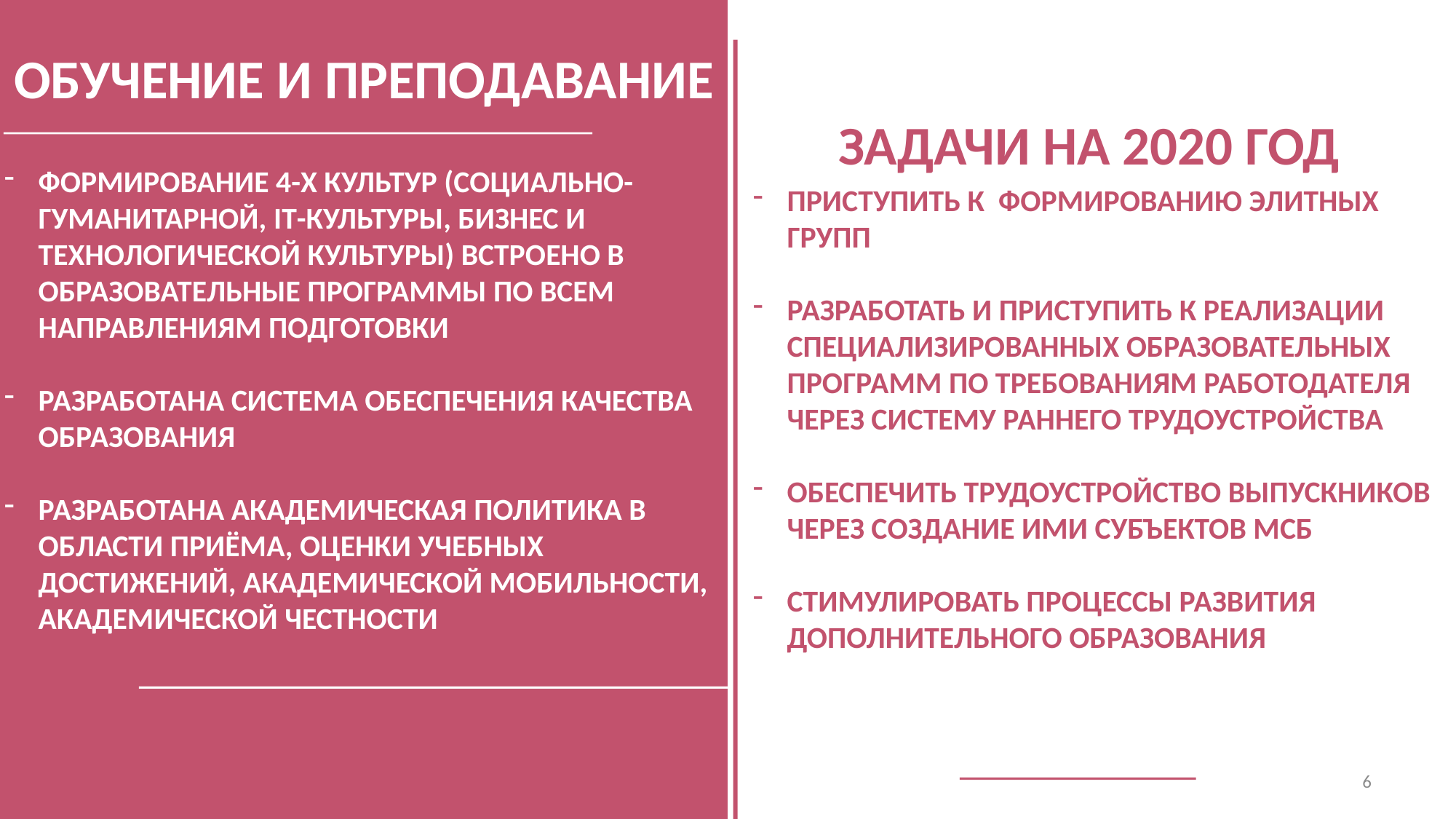

ОБУЧЕНИЕ И ПРЕПОДАВАНИЕ
ЗАДАЧИ НА 2020 ГОД

ФОРМИРОВАНИЕ 4-Х КУЛЬТУР (СОЦИАЛЬНО-ГУМАНИТАРНОЙ, IT-КУЛЬТУРЫ, БИЗНЕС И ТЕХНОЛОГИЧЕСКОЙ КУЛЬТУРЫ) ВСТРОЕНО В ОБРАЗОВАТЕЛЬНЫЕ ПРОГРАММЫ ПО ВСЕМ НАПРАВЛЕНИЯМ ПОДГОТОВКИ

РАЗРАБОТАНА СИСТЕМА ОБЕСПЕЧЕНИЯ КАЧЕСТВА ОБРАЗОВАНИЯ

РАЗРАБОТАНА АКАДЕМИЧЕСКАЯ ПОЛИТИКА В ОБЛАСТИ ПРИЁМА, ОЦЕНКИ УЧЕБНЫХ ДОСТИЖЕНИЙ, АКАДЕМИЧЕСКОЙ МОБИЛЬНОСТИ, АКАДЕМИЧЕСКОЙ ЧЕСТНОСТИ
ПРИСТУПИТЬ К  ФОРМИРОВАНИЮ ЭЛИТНЫХ ГРУПП

РАЗРАБОТАТЬ И ПРИСТУПИТЬ К РЕАЛИЗАЦИИ СПЕЦИАЛИЗИРОВАННЫХ ОБРАЗОВАТЕЛЬНЫХ ПРОГРАММ ПО ТРЕБОВАНИЯМ РАБОТОДАТЕЛЯ ЧЕРЕЗ СИСТЕМУ РАННЕГО ТРУДОУСТРОЙСТВА

ОБЕСПЕЧИТЬ ТРУДОУСТРОЙСТВО ВЫПУСКНИКОВ ЧЕРЕЗ СОЗДАНИЕ ИМИ СУБЪЕКТОВ МСБ

СТИМУЛИРОВАТЬ ПРОЦЕССЫ РАЗВИТИЯ ДОПОЛНИТЕЛЬНОГО ОБРАЗОВАНИЯ

6